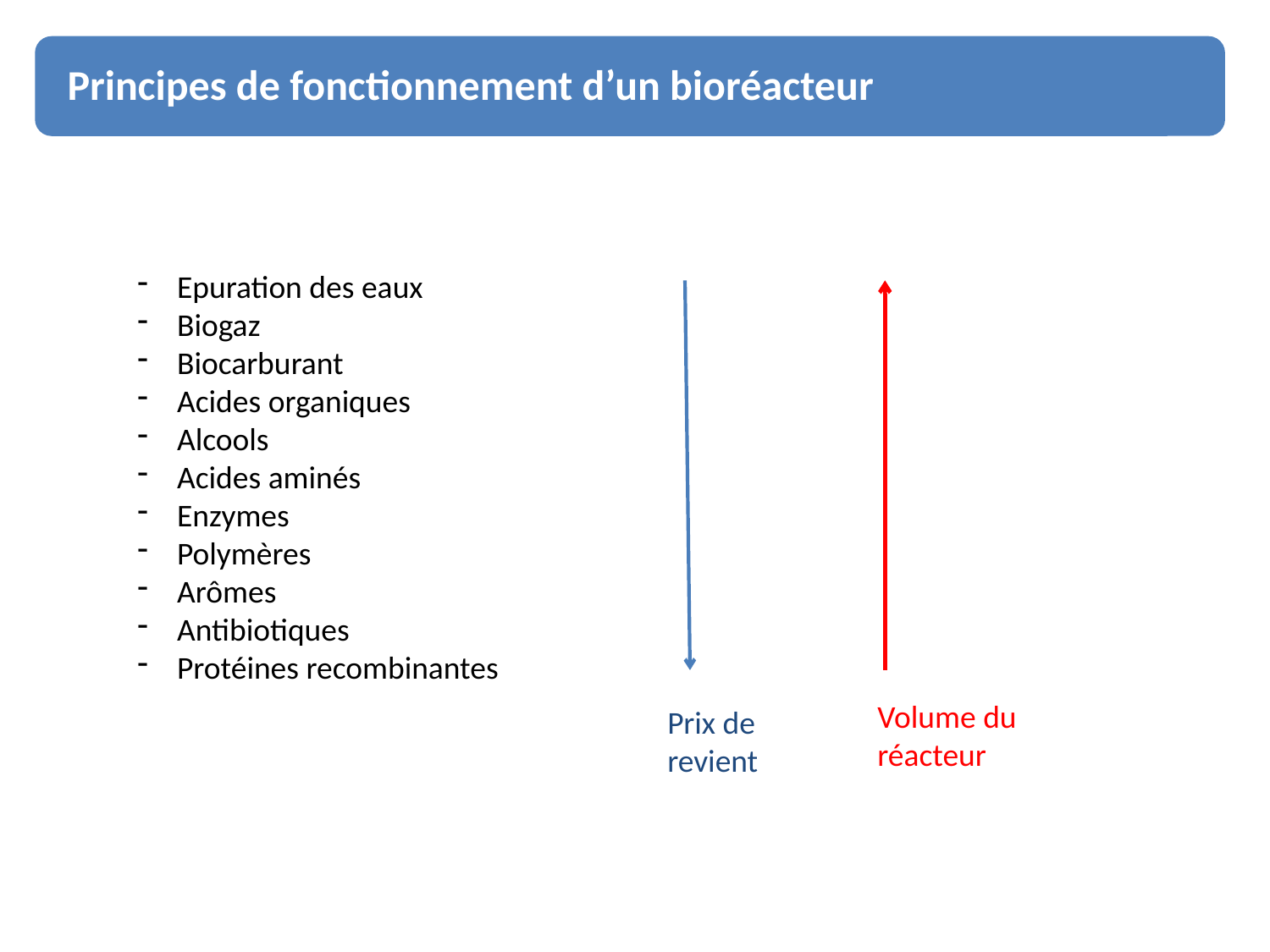

Principe de fonctionnement des bioréacteurs
Principes de fonctionnement d’un bioréacteur
Epuration des eaux
Biogaz
Biocarburant
Acides organiques
Alcools
Acides aminés
Enzymes
Polymères
Arômes
Antibiotiques
Protéines recombinantes
Volume du réacteur
Prix de revient